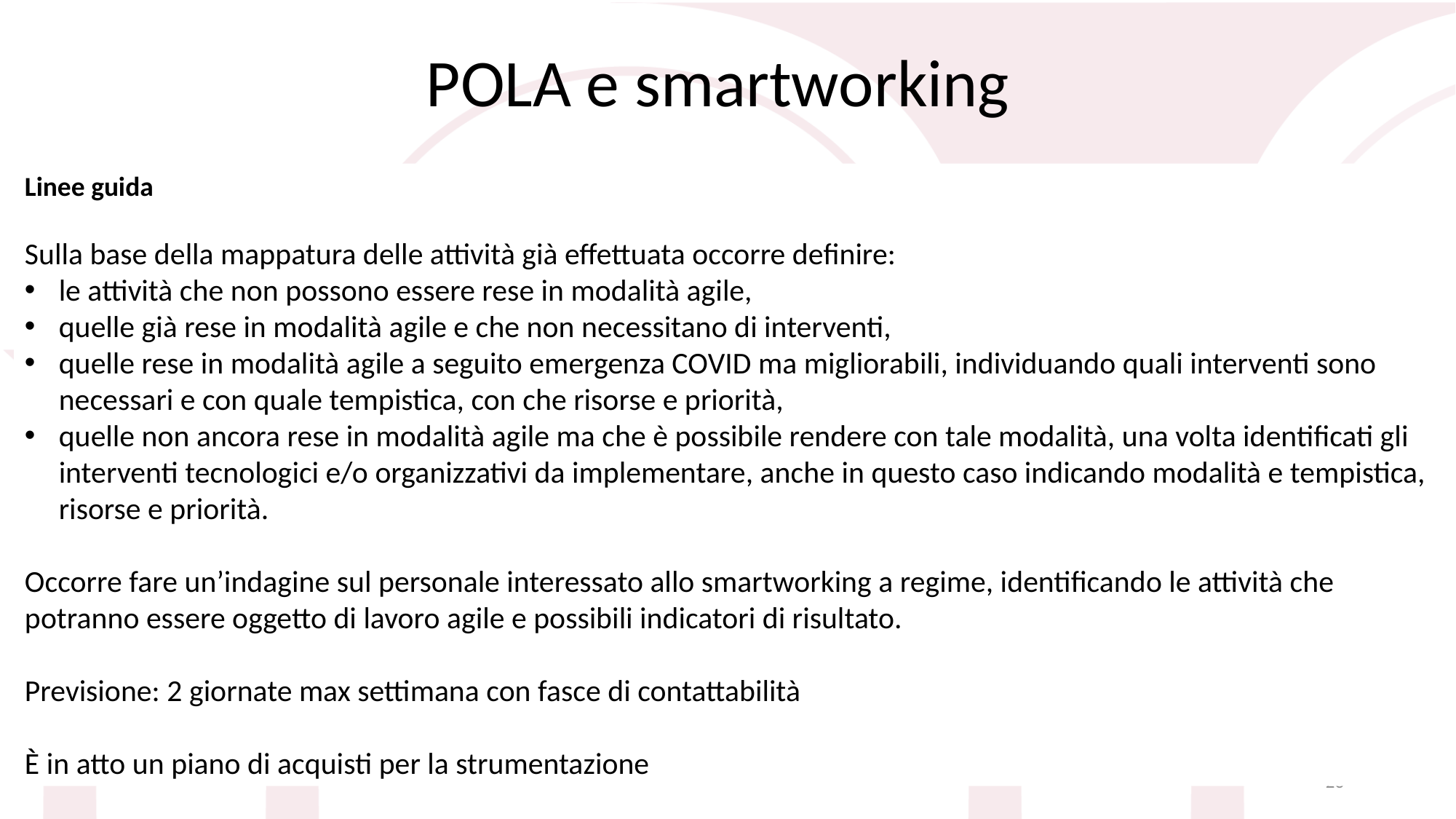

POLA e smartworking
Linee guida

Sulla base della mappatura delle attività già effettuata occorre definire:
le attività che non possono essere rese in modalità agile,
quelle già rese in modalità agile e che non necessitano di interventi,
quelle rese in modalità agile a seguito emergenza COVID ma migliorabili, individuando quali interventi sono necessari e con quale tempistica, con che risorse e priorità,
quelle non ancora rese in modalità agile ma che è possibile rendere con tale modalità, una volta identificati gli interventi tecnologici e/o organizzativi da implementare, anche in questo caso indicando modalità e tempistica, risorse e priorità.

Occorre fare un’indagine sul personale interessato allo smartworking a regime, identificando le attività che potranno essere oggetto di lavoro agile e possibili indicatori di risultato.

Previsione: 2 giornate max settimana con fasce di contattabilità

È in atto un piano di acquisti per la strumentazione
23